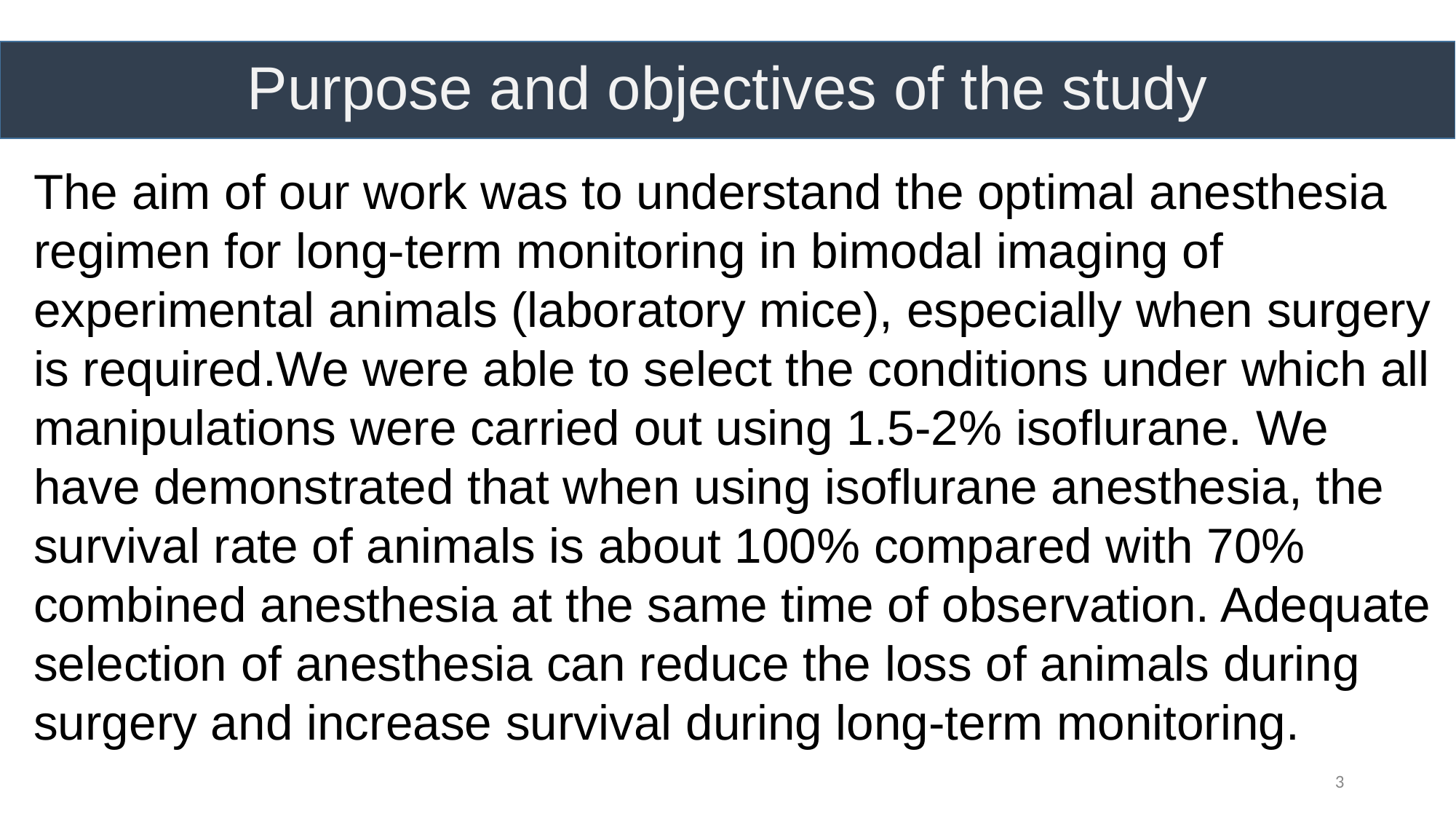

# Purpose and objectives of the study

The aim of our work was to understand the optimal anesthesia regimen for long-term monitoring in bimodal imaging of experimental animals (laboratory mice), especially when surgery is required.We were able to select the conditions under which all manipulations were carried out using 1.5-2% isoflurane. We have demonstrated that when using isoflurane anesthesia, the survival rate of animals is about 100% compared with 70% combined anesthesia at the same time of observation. Adequate selection of anesthesia can reduce the loss of animals during surgery and increase survival during long-term monitoring.

3